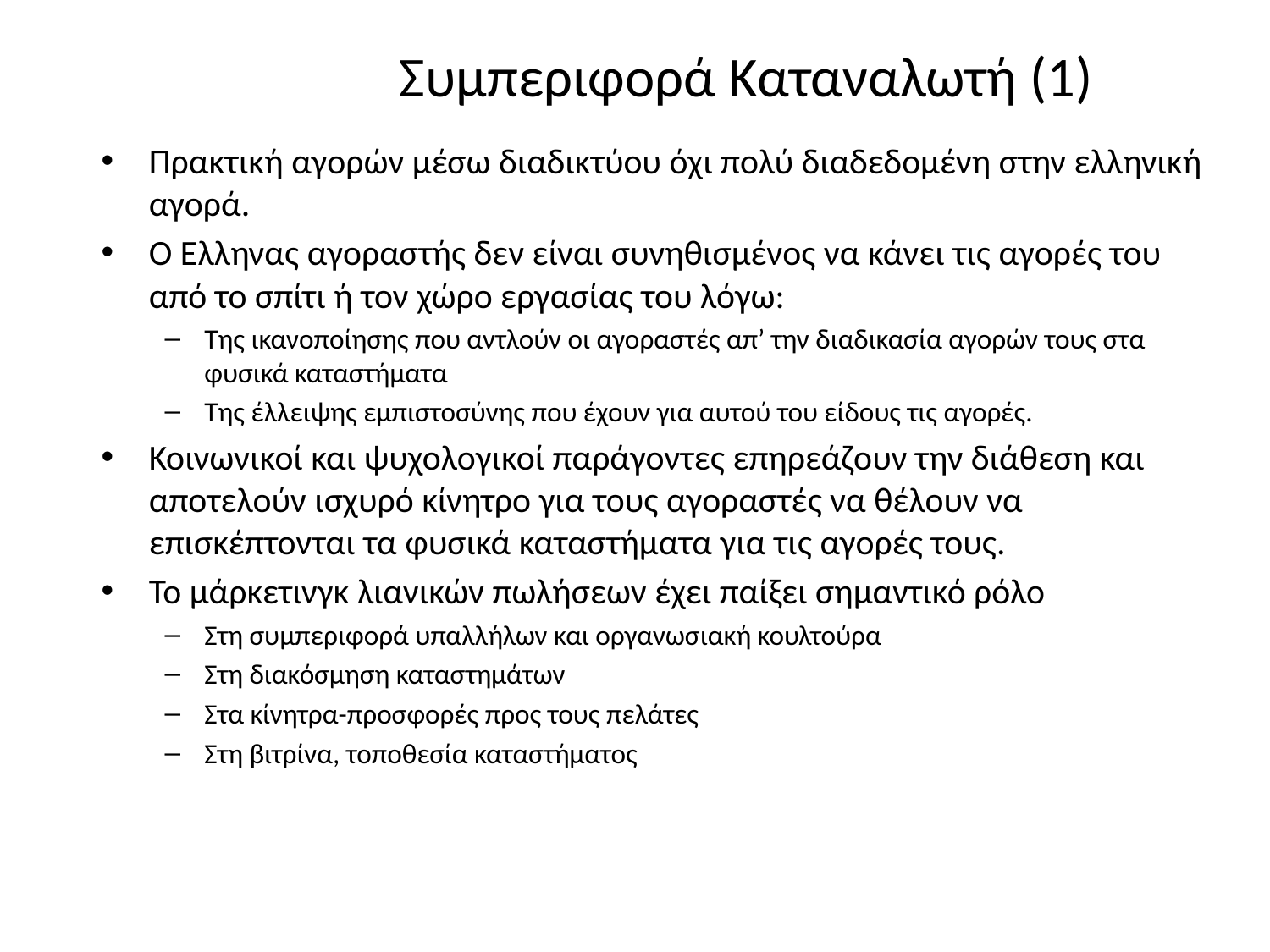

Συμπεριφορά Καταναλωτή (1)
Πρακτική αγορών μέσω διαδικτύου όχι πολύ διαδεδομένη στην ελληνική αγορά.
Ο Έλληνας αγοραστής δεν είναι συνηθισμένος να κάνει τις αγορές του από το σπίτι ή τον χώρο εργασίας του λόγω:
Της ικανοποίησης που αντλούν οι αγοραστές απ’ την διαδικασία αγορών τους στα φυσικά καταστήματα
Της έλλειψης εμπιστοσύνης που έχουν για αυτού του είδους τις αγορές.
Κοινωνικοί και ψυχολογικοί παράγοντες επηρεάζουν την διάθεση και αποτελούν ισχυρό κίνητρο για τους αγοραστές να θέλουν να επισκέπτονται τα φυσικά καταστήματα για τις αγορές τους.
Το μάρκετινγκ λιανικών πωλήσεων έχει παίξει σημαντικό ρόλο
Στη συμπεριφορά υπαλλήλων και οργανωσιακή κουλτούρα
Στη διακόσμηση καταστημάτων
Στα κίνητρα-προσφορές προς τους πελάτες
Στη βιτρίνα, τοποθεσία καταστήματος